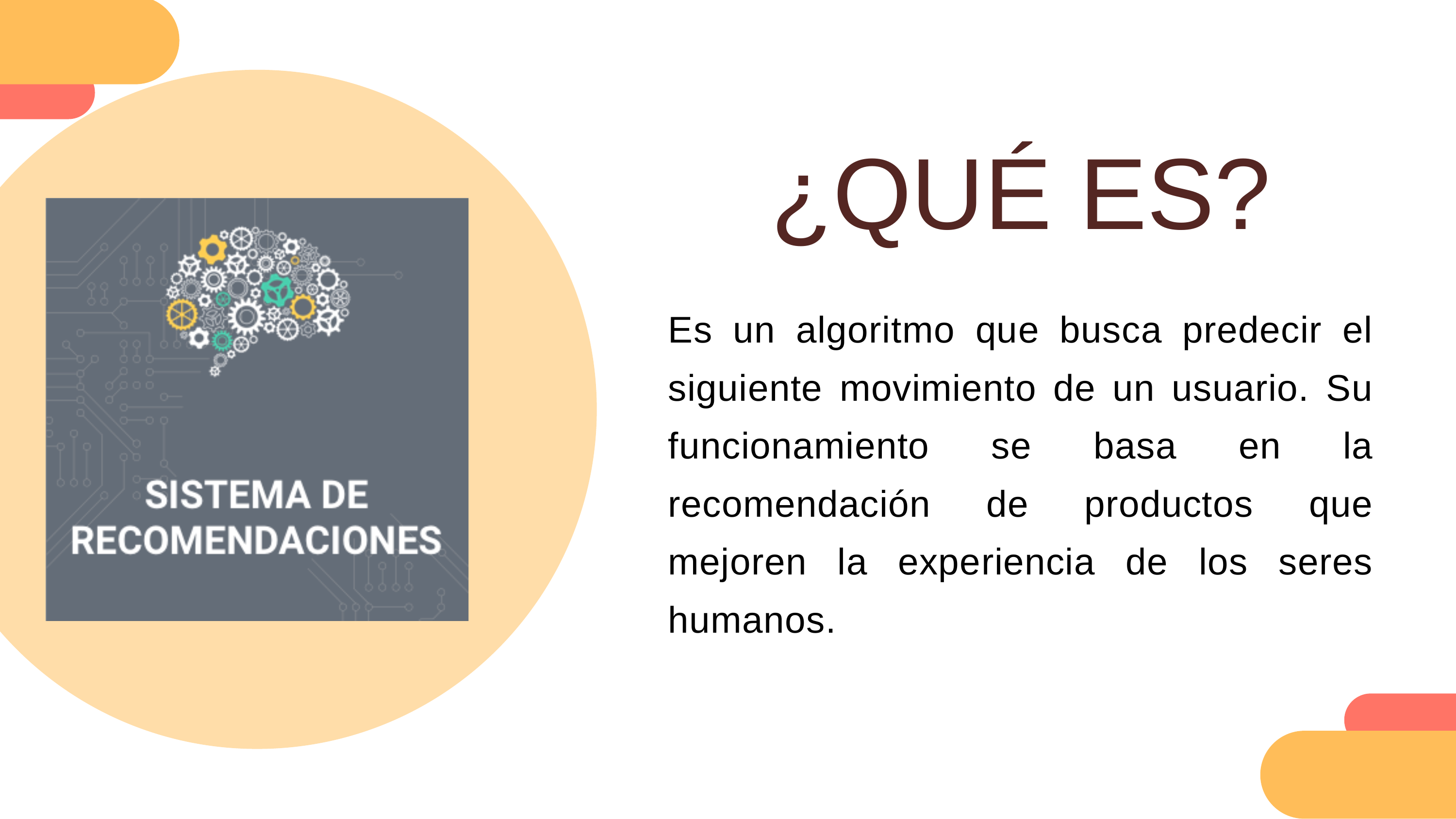

¿QUÉ ES?

Es un algoritmo que busca predecir el siguiente movimiento de un usuario. Su funcionamiento se basa en la recomendación de productos que mejoren la experiencia de los seres humanos.